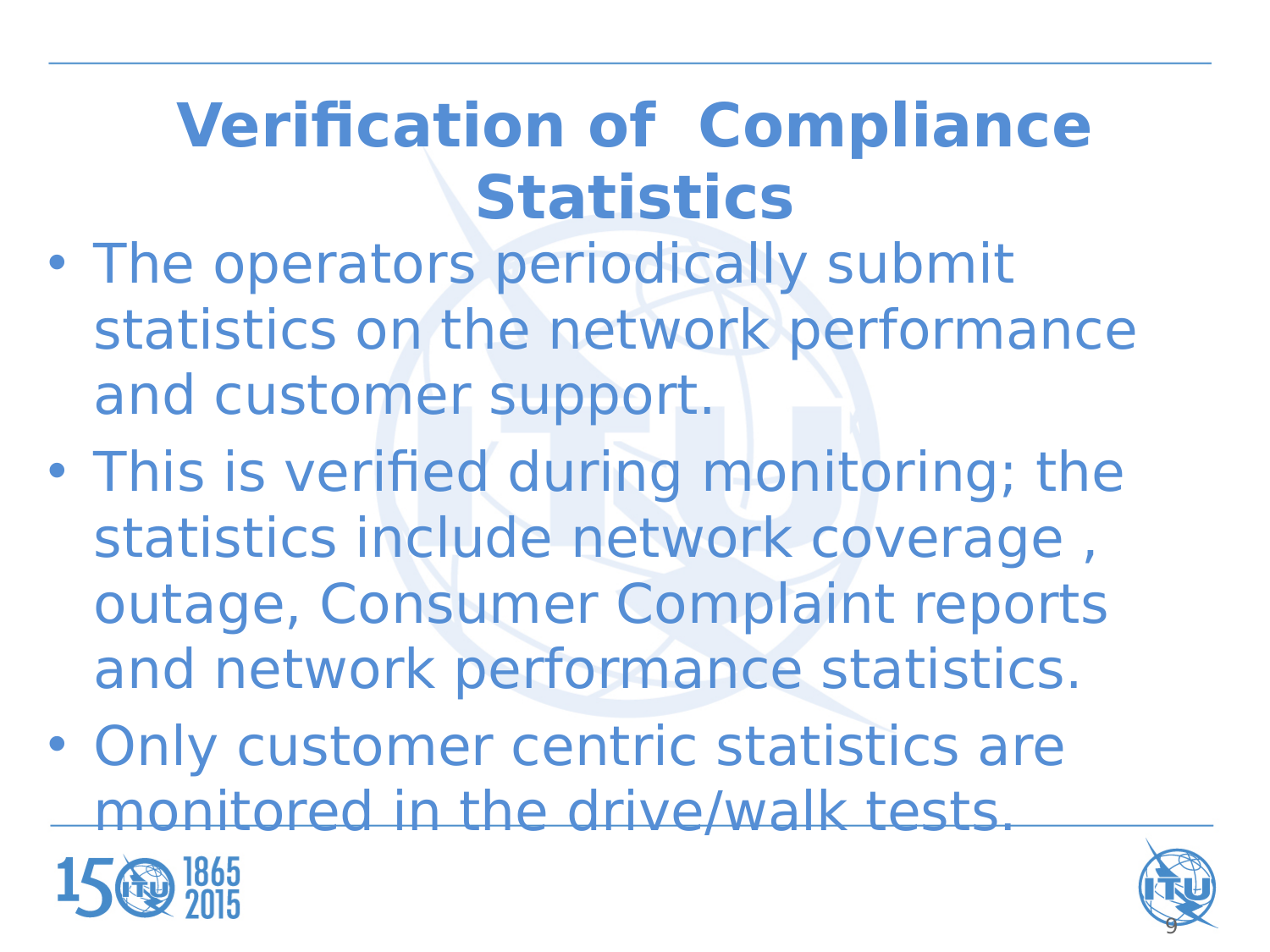

# Verification of  Compliance Statistics
The operators periodically submit statistics on the network performance and customer support.
This is verified during monitoring; the statistics include network coverage , outage, Consumer Complaint reports and network performance statistics.
Only customer centric statistics are monitored in the drive/walk tests.
9